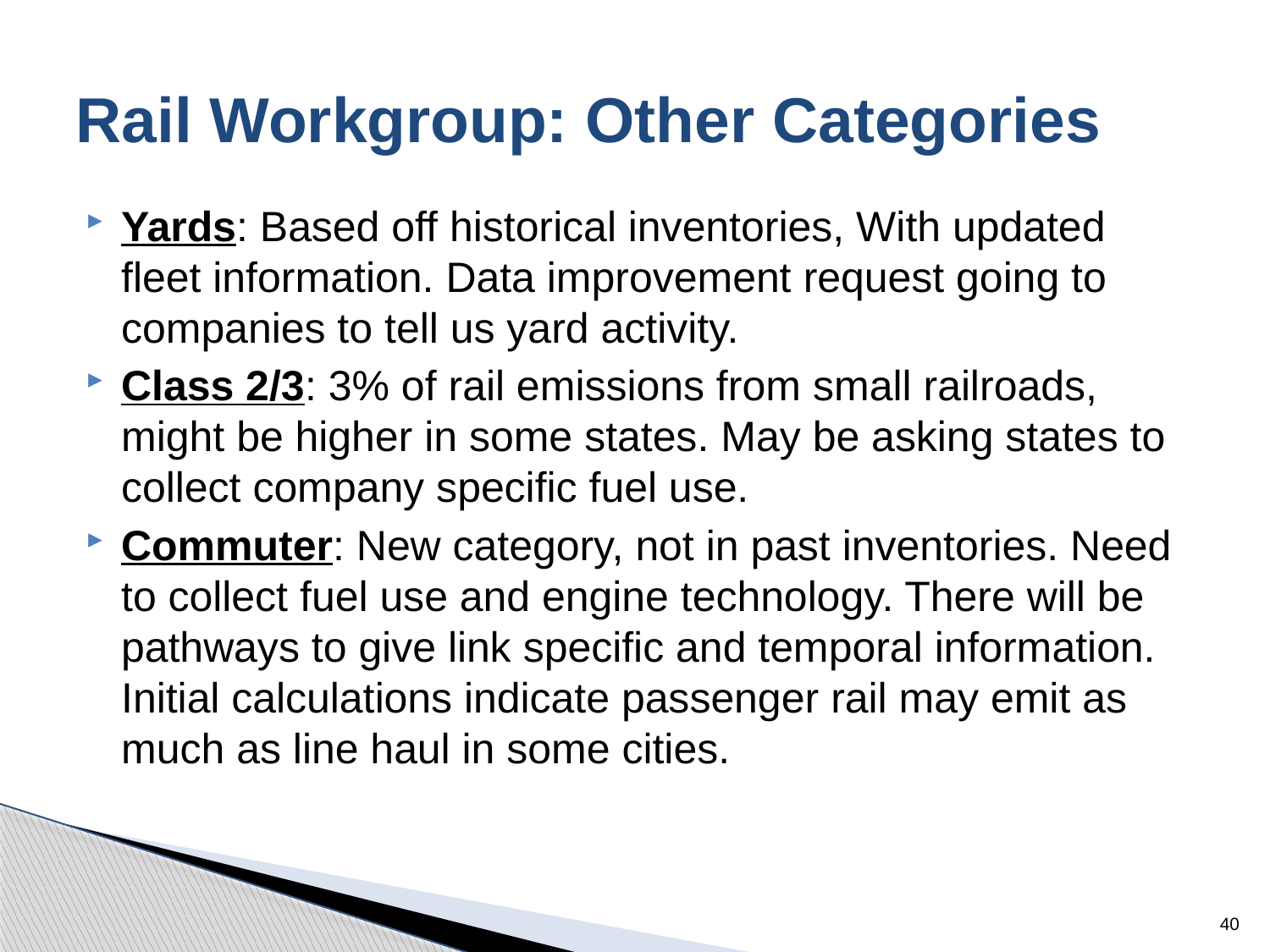

# Rail Workgroup: Other Categories
Yards: Based off historical inventories, With updated fleet information. Data improvement request going to companies to tell us yard activity.
Class 2/3: 3% of rail emissions from small railroads, might be higher in some states. May be asking states to collect company specific fuel use.
Commuter: New category, not in past inventories. Need to collect fuel use and engine technology. There will be pathways to give link specific and temporal information. Initial calculations indicate passenger rail may emit as much as line haul in some cities.
40